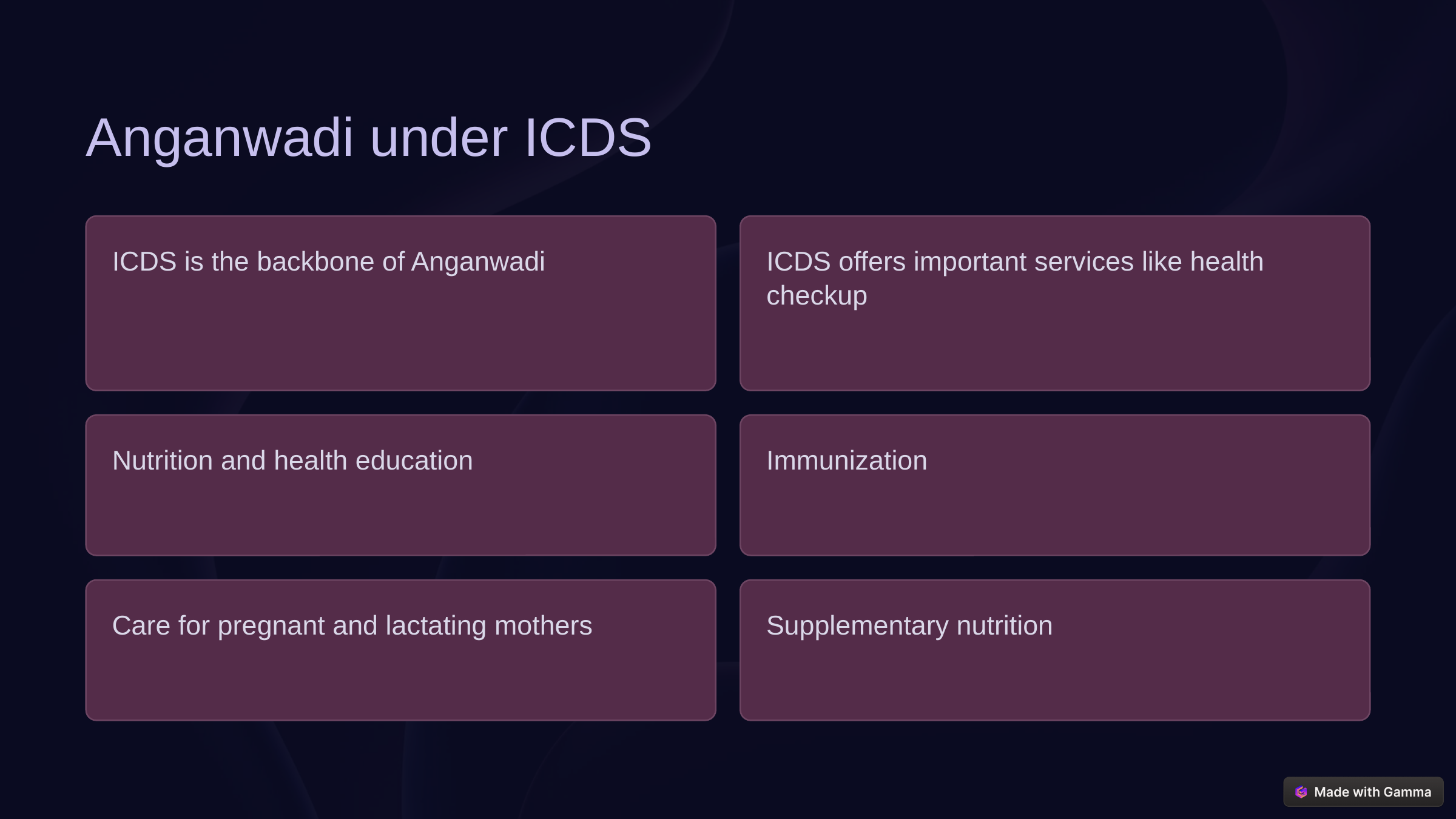

Anganwadi under ICDS

ICDS is the backbone of Anganwadi
ICDS offers important services like health checkup

Nutrition and health education
Immunization

Care for pregnant and lactating mothers
Supplementary nutrition